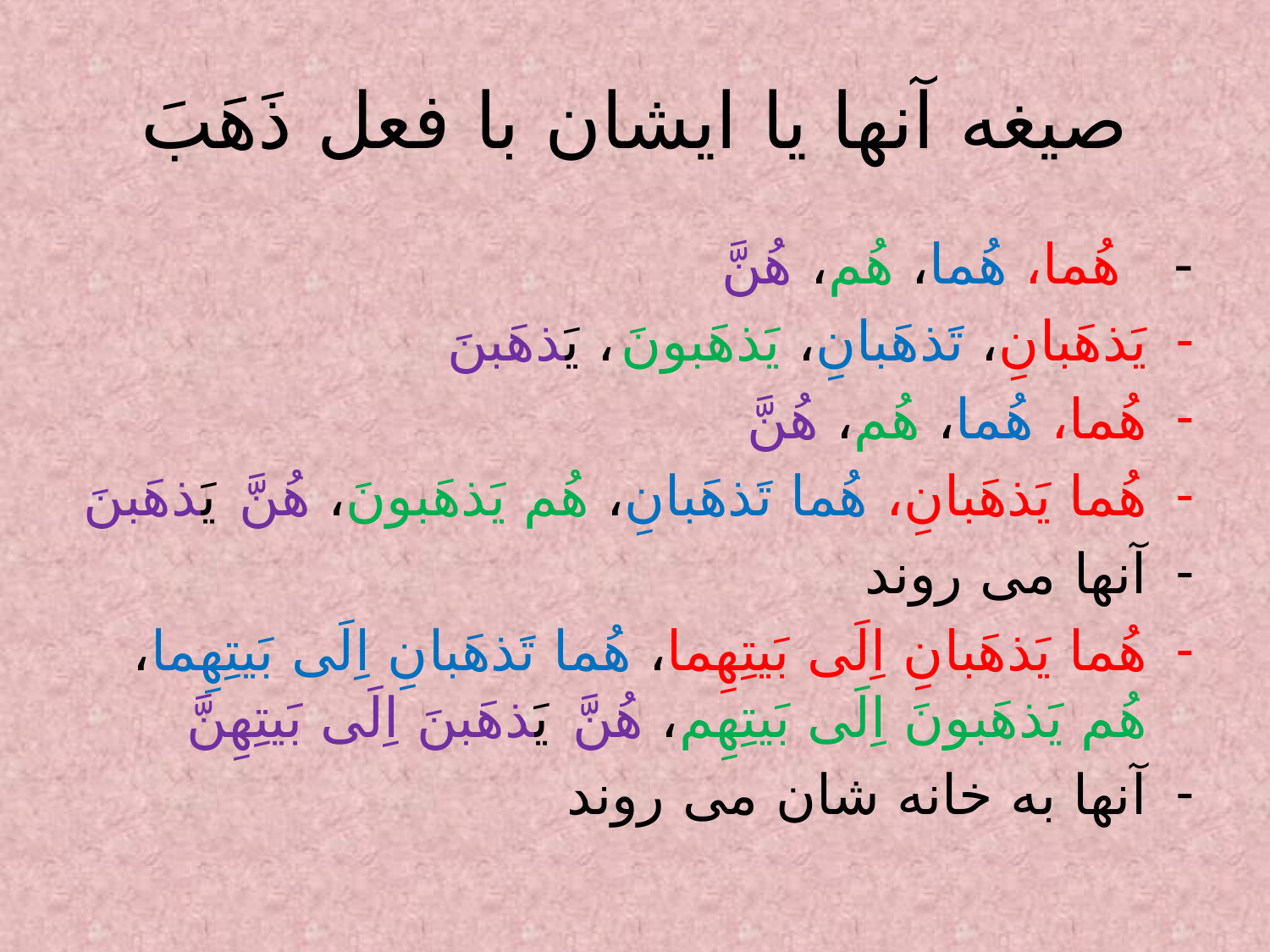

# صیغه آنها یا ایشان با فعل ذَهَبَ
-   هُما، هُما، هُم، هُنَّ
یَذهَبانِ، تَذهَبانِ، یَذهَبونَ، یَذهَبنَ
هُما، هُما، هُم، هُنَّ
هُما یَذهَبانِ، هُما تَذهَبانِ، هُم یَذهَبونَ، هُنَّ یَذهَبنَ
آنها می روند
هُما یَذهَبانِ اِلَی بَیتِهِما، هُما تَذهَبانِ اِلَی بَیتِهِما، هُم یَذهَبونَ اِلَی بَیتِهِم، هُنَّ یَذهَبنَ اِلَی بَیتِهِنَّ
آنها به خانه شان می روند